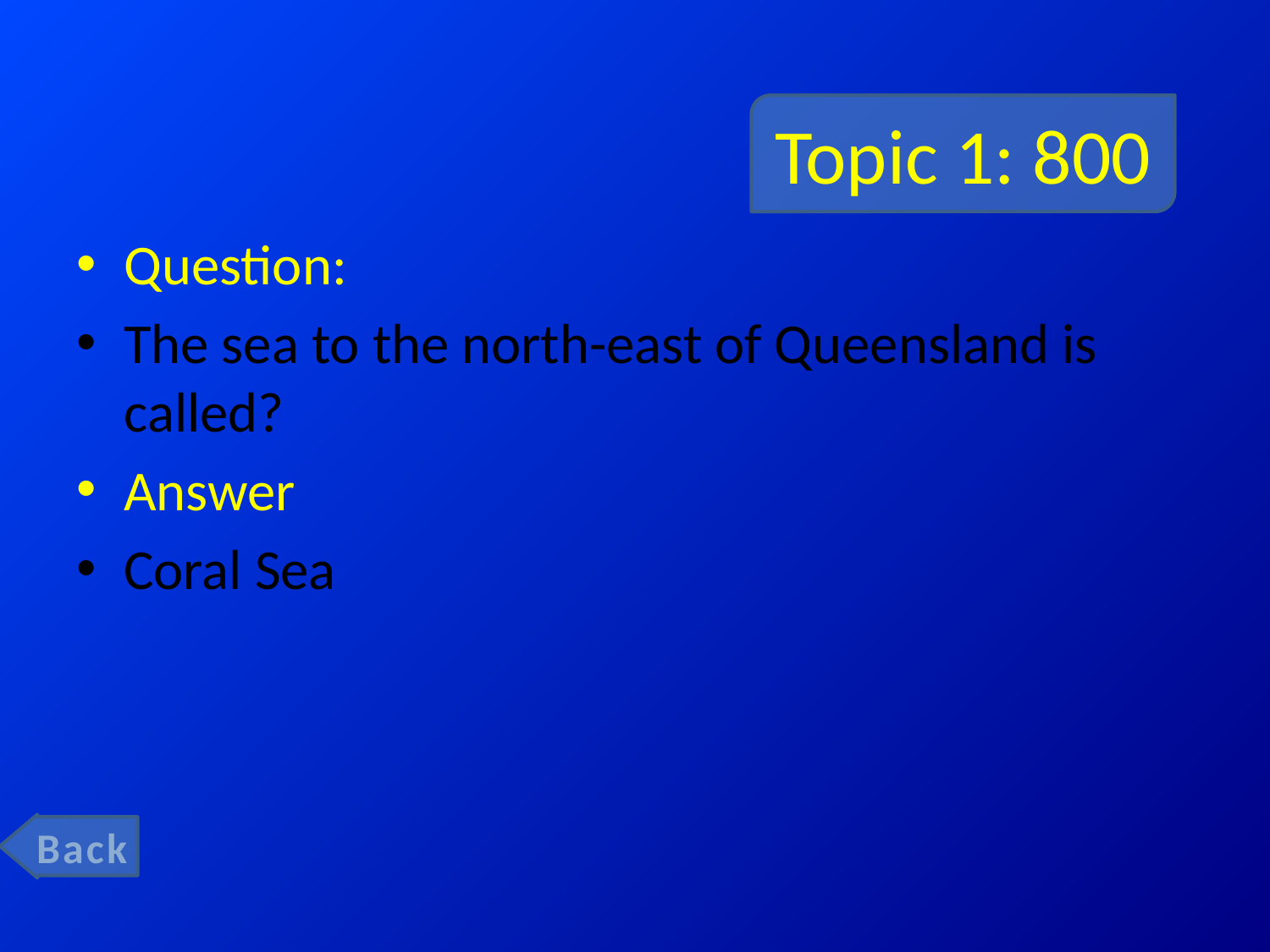

# Topic 1: 800

Question:
The sea to the north-east of Queensland is called?
Answer
Coral Sea

Back